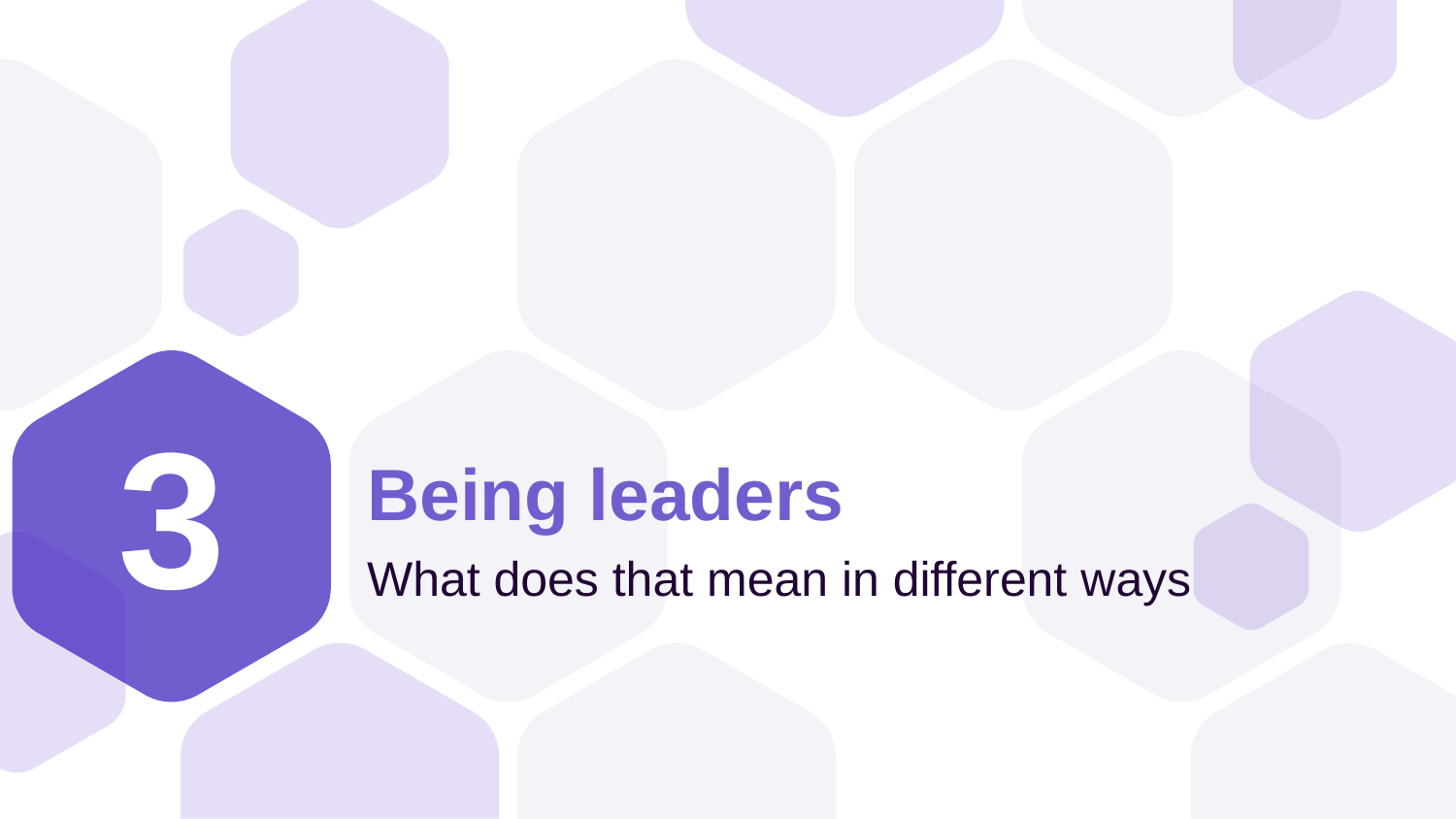

3
# Being leaders
What does that mean in different ways